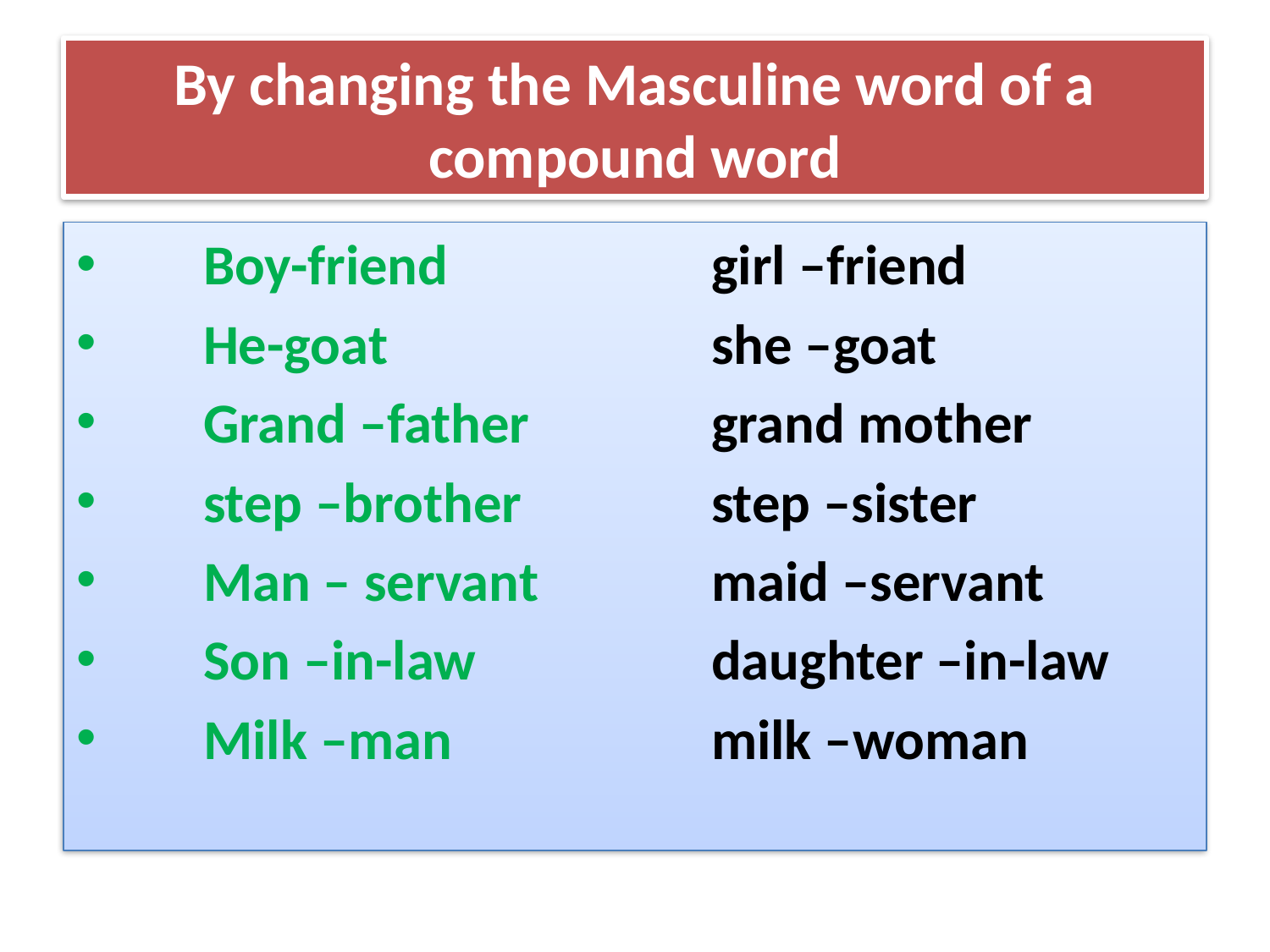

# By changing the Masculine word of a compound word
Boy-friend			girl –friend
He-goat			she –goat
Grand –father		grand mother
step –brother		step –sister
Man – servant		maid –servant
Son –in-law		daughter –in-law
Milk –man			milk –woman